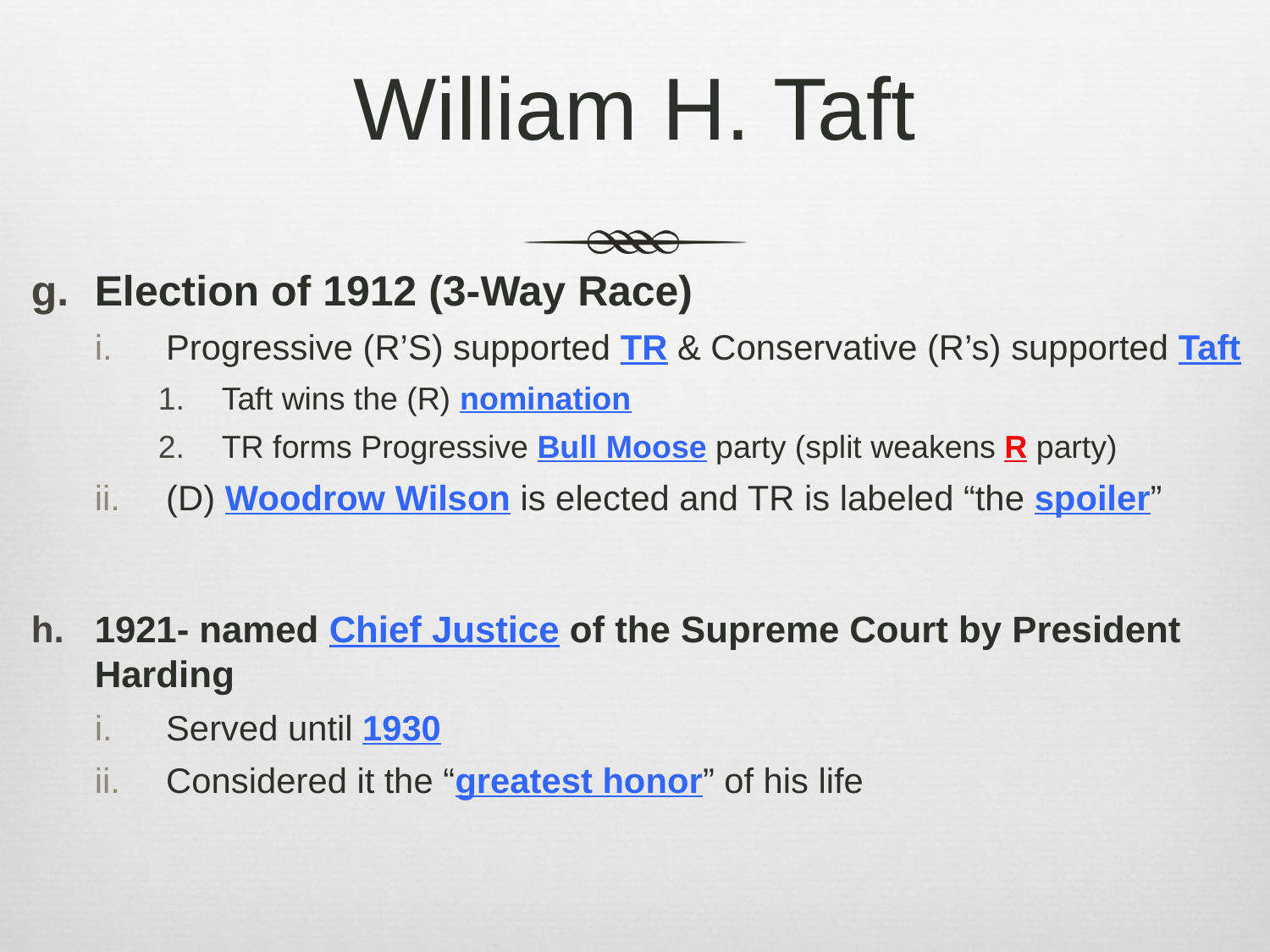

# William H. Taft
Election of 1912 (3-Way Race)
Progressive (R’S) supported TR & Conservative (R’s) supported Taft
Taft wins the (R) nomination
TR forms Progressive Bull Moose party (split weakens R party)
(D) Woodrow Wilson is elected and TR is labeled “the spoiler”

1921- named Chief Justice of the Supreme Court by President Harding
Served until 1930
Considered it the “greatest honor” of his life